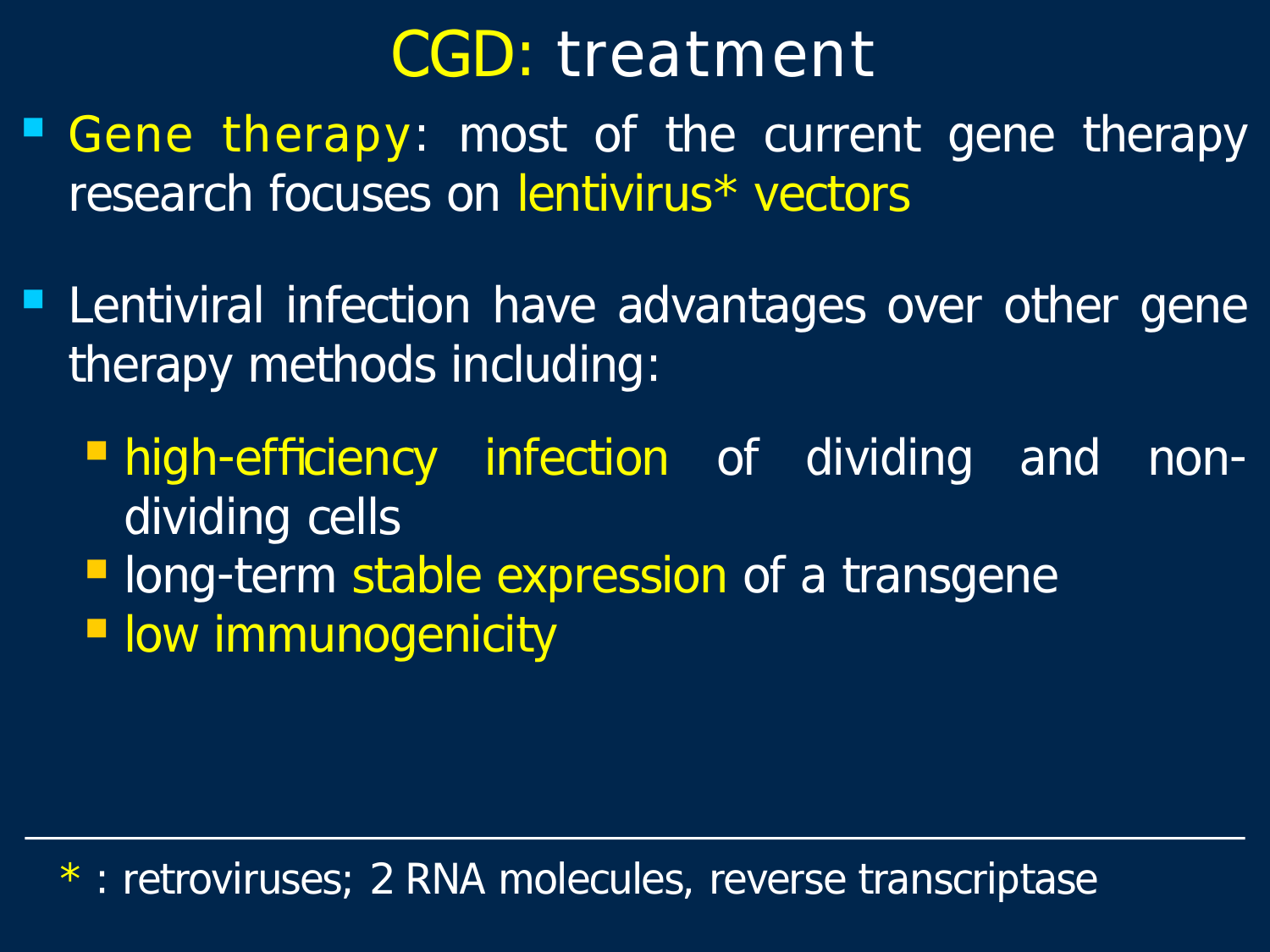

CGD: treatment
Gene therapy: most of the current gene therapy research focuses on lentivirus* vectors

Lentiviral infection have advantages over other gene therapy methods including:

high-efficiency infection of dividing and non-dividing cells
long-term stable expression of a transgene
low immunogenicity

* : retroviruses; 2 RNA molecules, reverse transcriptase